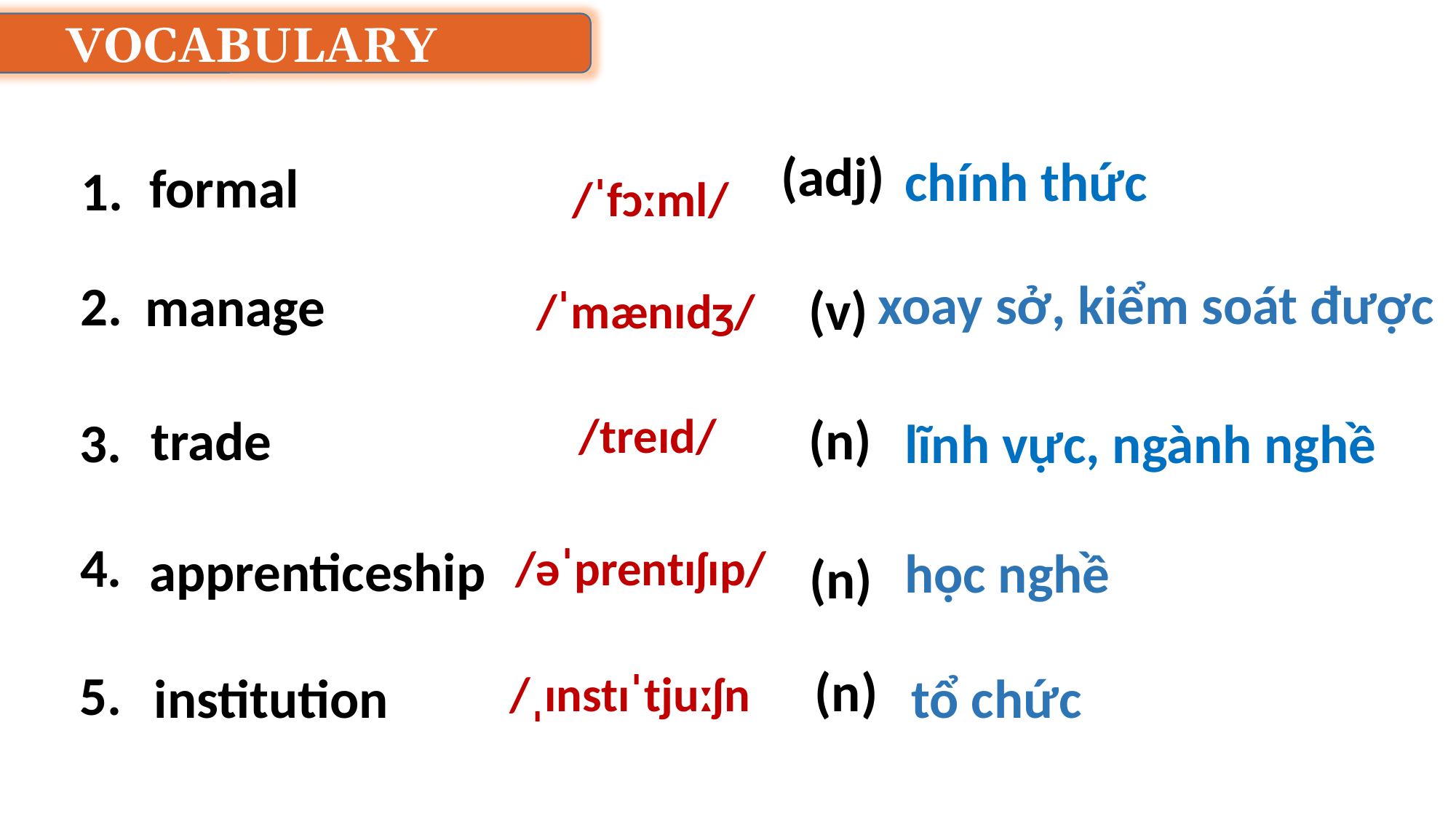

VOCABULARY
(adj)
chính thức
formal
1.
/ˈfɔːml/
xoay sở, kiểm soát được
2.
manage
(v)
/ˈmænɪdʒ/
/treɪd/
(n)
trade
3.
lĩnh vực, ngành nghề
4.
apprenticeship
/əˈprentɪʃɪp/
học nghề
(n)
(n)
5.
institution
/ˌɪnstɪˈtjuːʃn
tổ chức